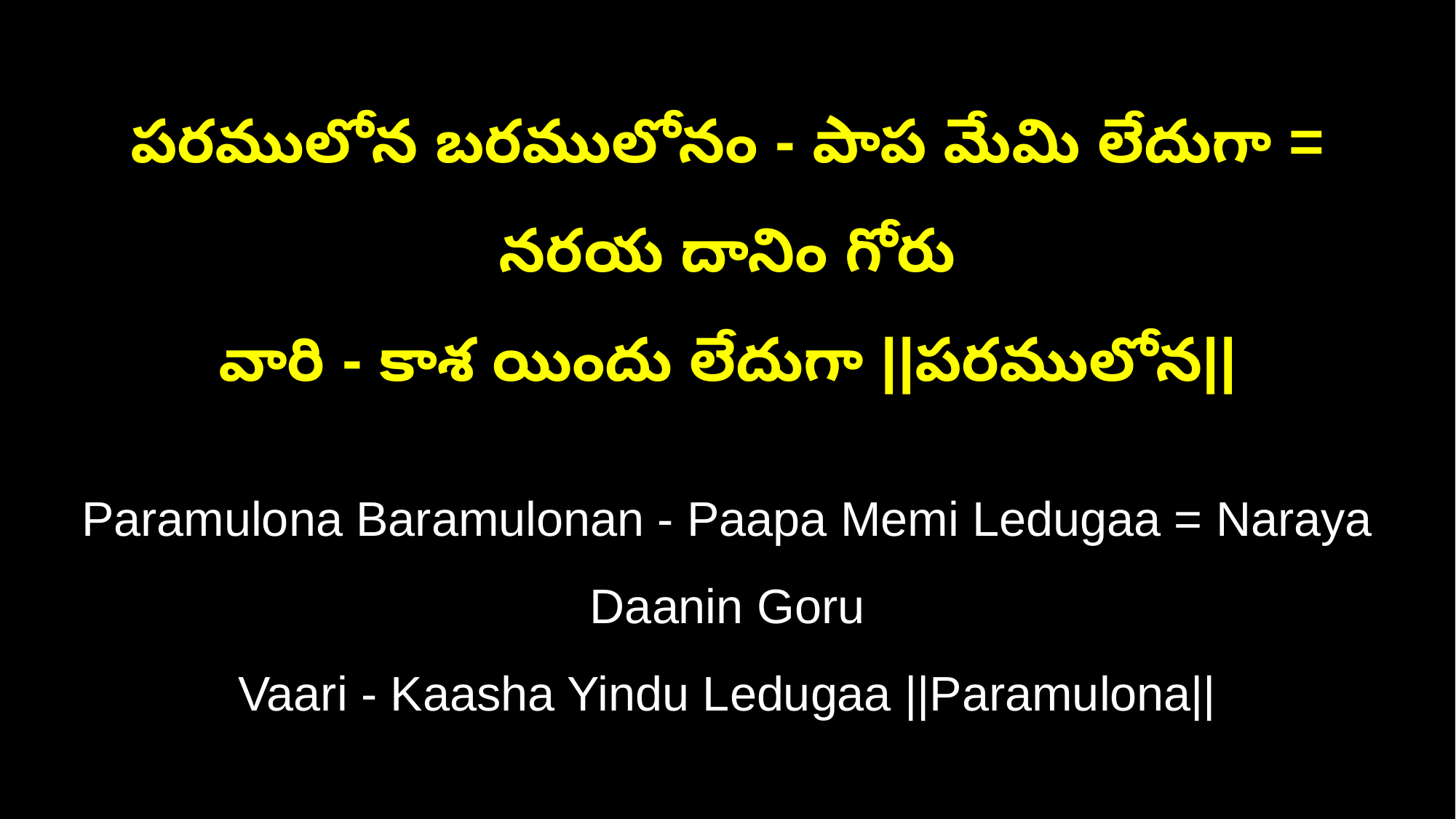

పరములోన బరములోనం - పాప మేమి లేదుగా = నరయ దానిం గోరు
వారి - కాశ యిందు లేదుగా ||పరములోన||
Paramulona Baramulonan - Paapa Memi Ledugaa = Naraya Daanin Goru
Vaari - Kaasha Yindu Ledugaa ||Paramulona||